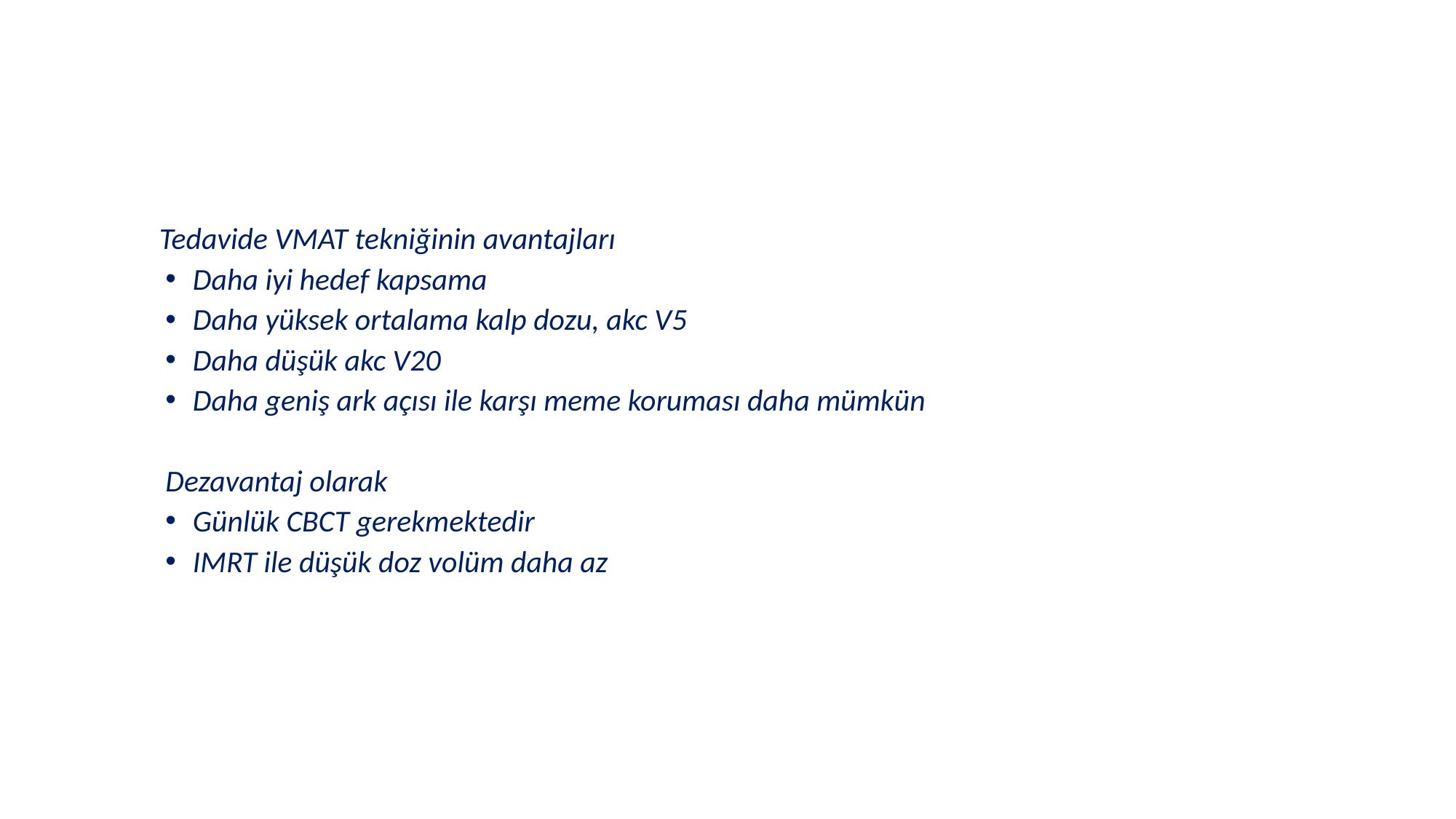

#
       Tedavide VMAT tekniğinin avantajları
Daha iyi hedef kapsama
Daha yüksek ortalama kalp dozu, akc V5
Daha düşük akc V20
Daha geniş ark açısı ile karşı meme koruması daha mümkün

Dezavantaj olarak
Günlük CBCT gerekmektedir
IMRT ile düşük doz volüm daha az